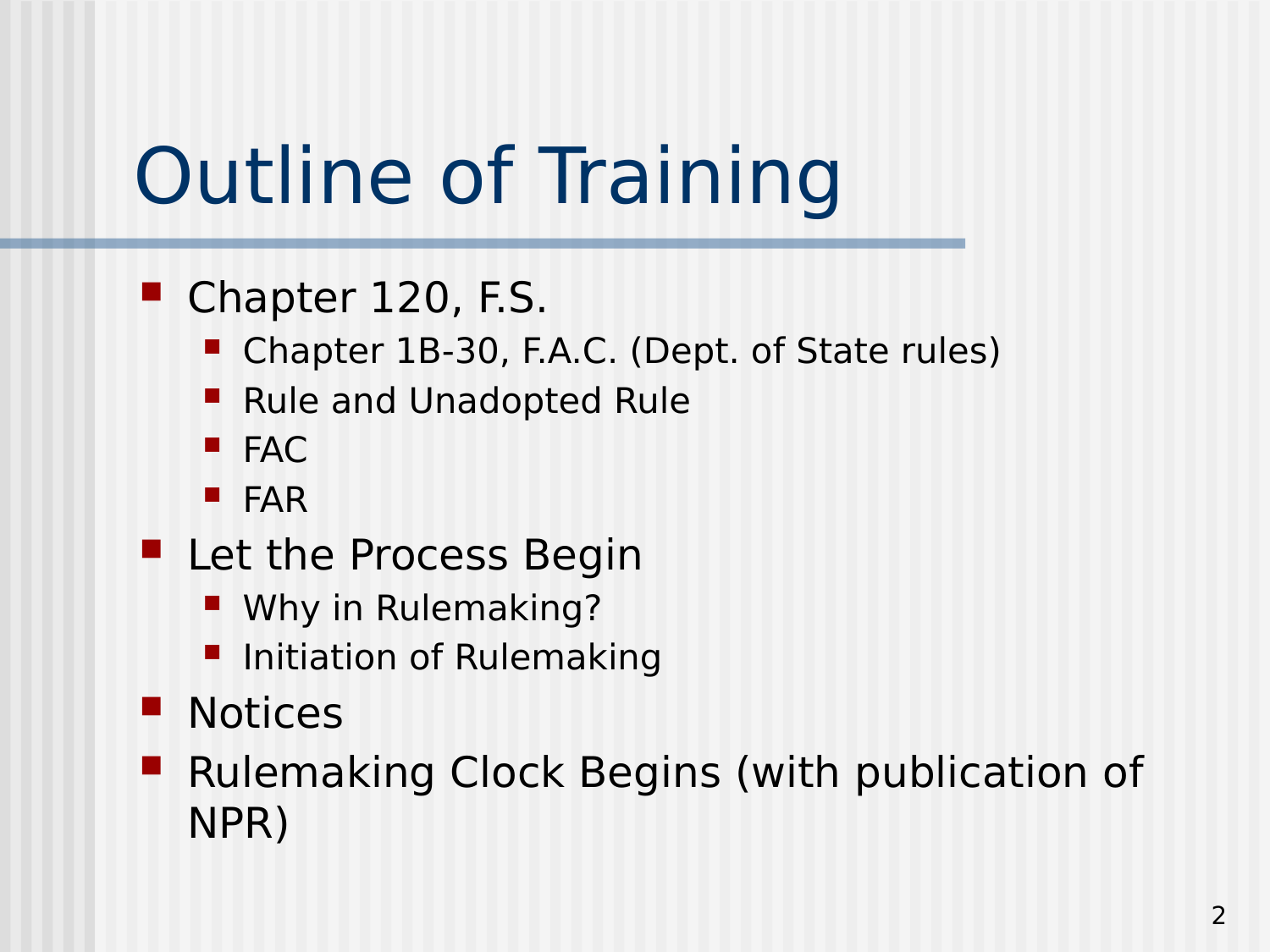

# Outline of Training
Chapter 120, F.S.
Chapter 1B-30, F.A.C. (Dept. of State rules)
Rule and Unadopted Rule
FAC
FAR
Let the Process Begin
Why in Rulemaking?
Initiation of Rulemaking
Notices
Rulemaking Clock Begins (with publication of NPR)
2